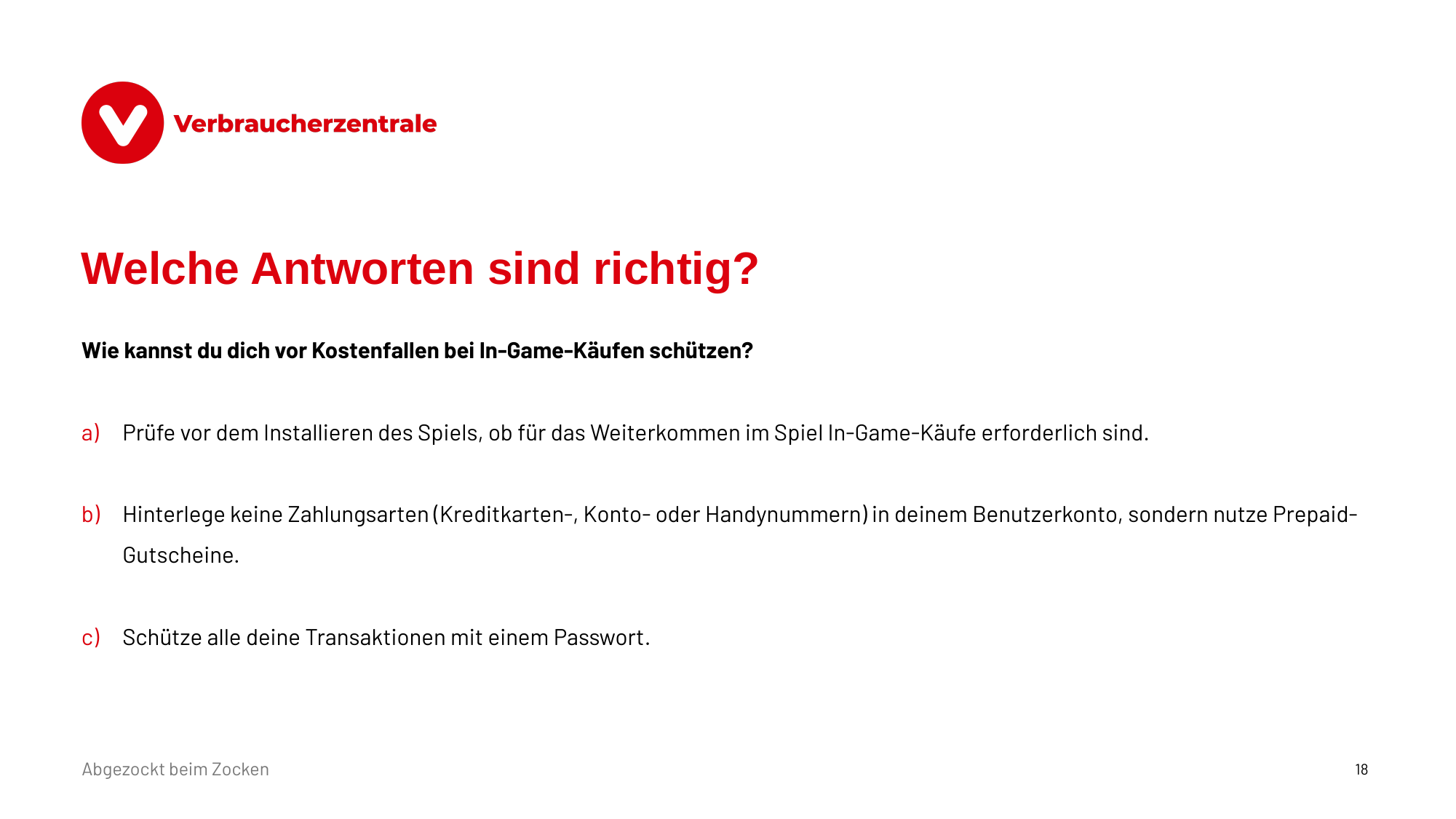

# Welche Antworten sind richtig?
Wie kannst du dich vor Kostenfallen bei In-Game-Käufen schützen?

Prüfe vor dem Installieren des Spiels, ob für das Weiterkommen im Spiel In-Game-Käufe erforderlich sind.

Hinterlege keine Zahlungsarten (Kreditkarten-, Konto- oder Handynummern) in deinem Benutzerkonto, sondern nutze Prepaid-Gutscheine.

Schütze alle deine Transaktionen mit einem Passwort.

Abgezockt beim Zocken
18